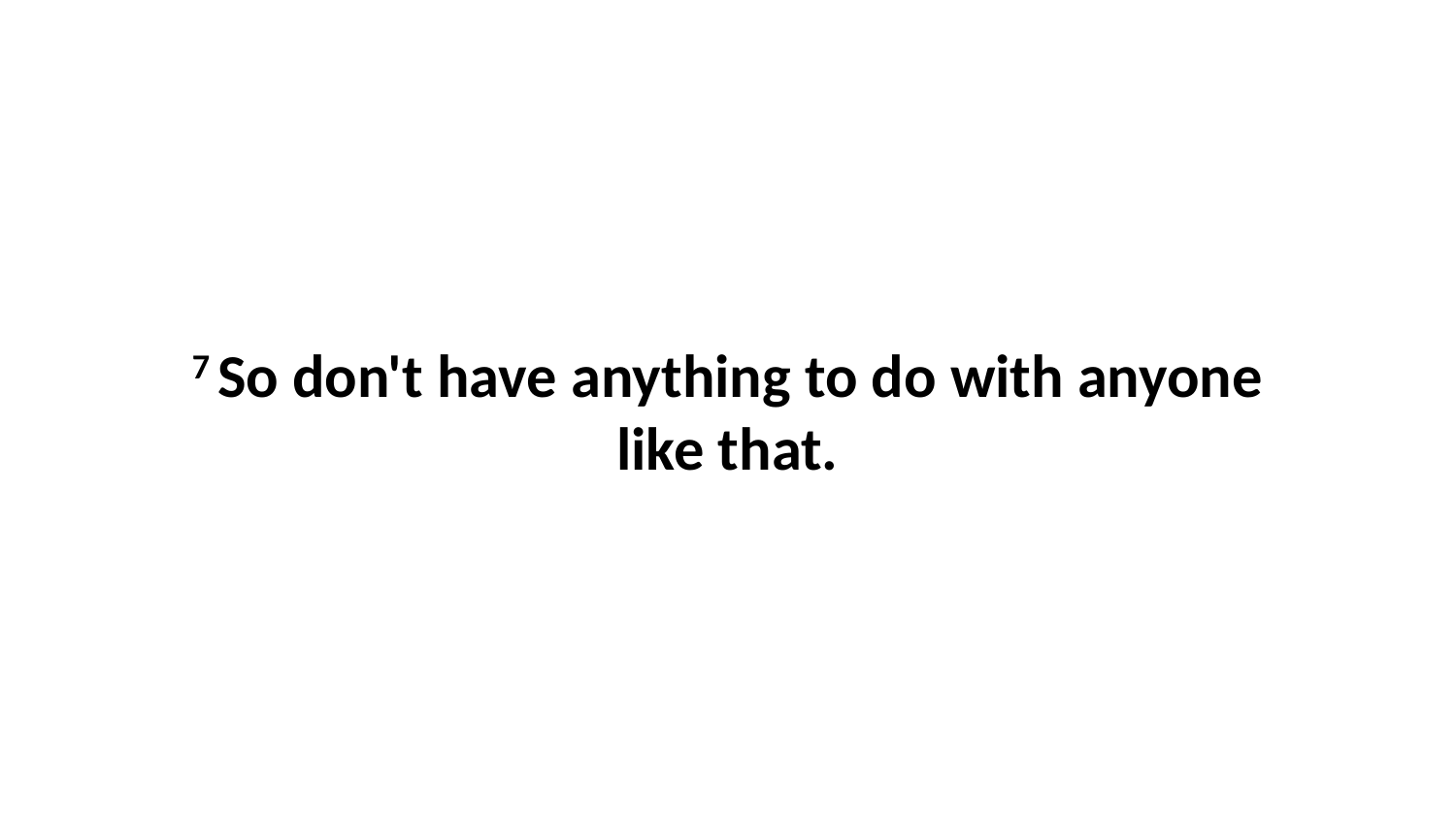

7 So don't have anything to do with anyone like that.